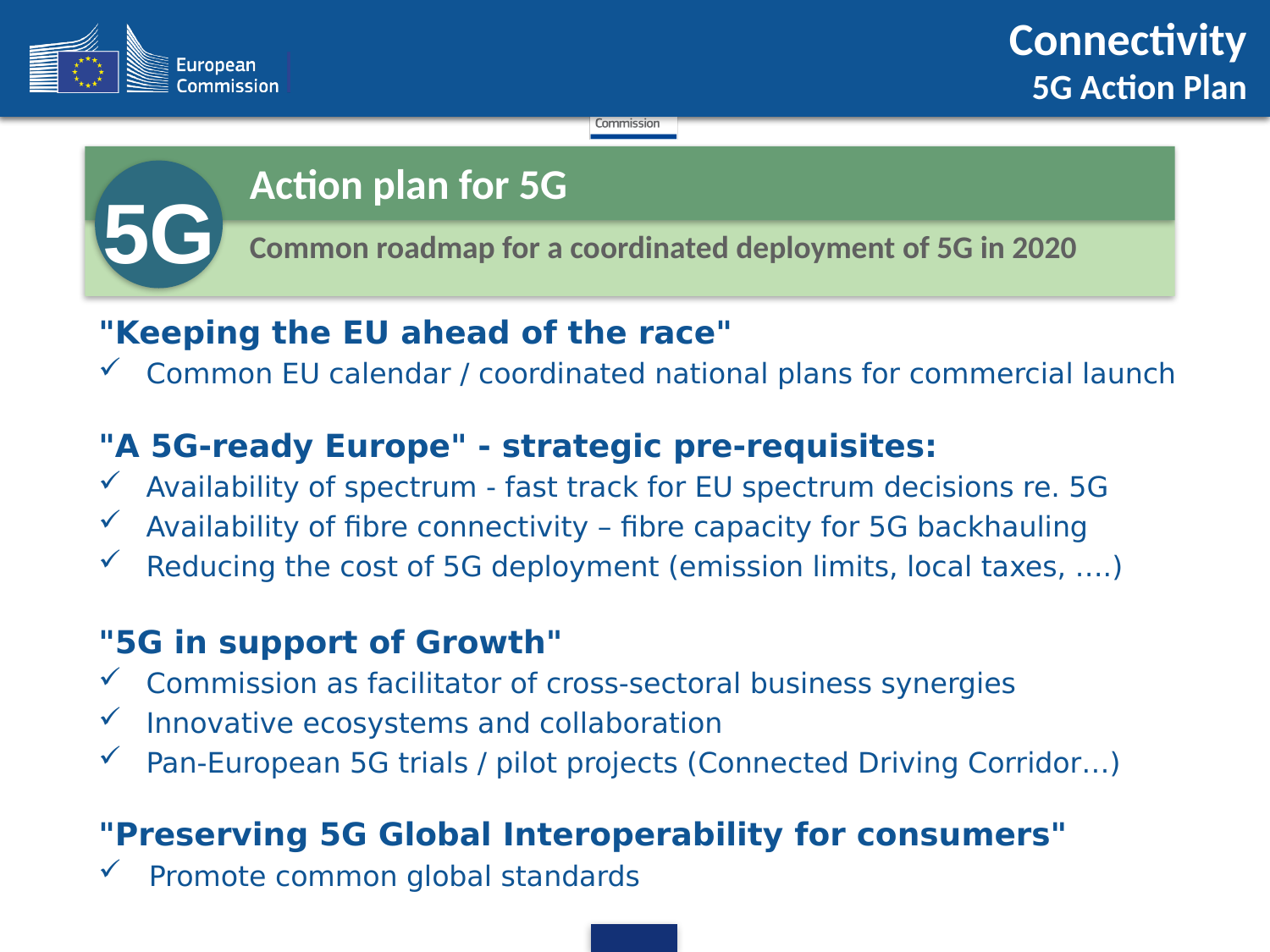

# Connectivity 5G Action Plan

Action plan for 5G

5G

Common roadmap for a coordinated deployment of 5G in 2020
"Keeping the EU ahead of the race"
Common EU calendar / coordinated national plans for commercial launch

"A 5G-ready Europe" - strategic pre-requisites:
Availability of spectrum - fast track for EU spectrum decisions re. 5G
Availability of fibre connectivity – fibre capacity for 5G backhauling
Reducing the cost of 5G deployment (emission limits, local taxes, ….)

"5G in support of Growth"
Commission as facilitator of cross-sectoral business synergies
Innovative ecosystems and collaboration
Pan-European 5G trials / pilot projects (Connected Driving Corridor…)

"Preserving 5G Global Interoperability for consumers"
Promote common global standards